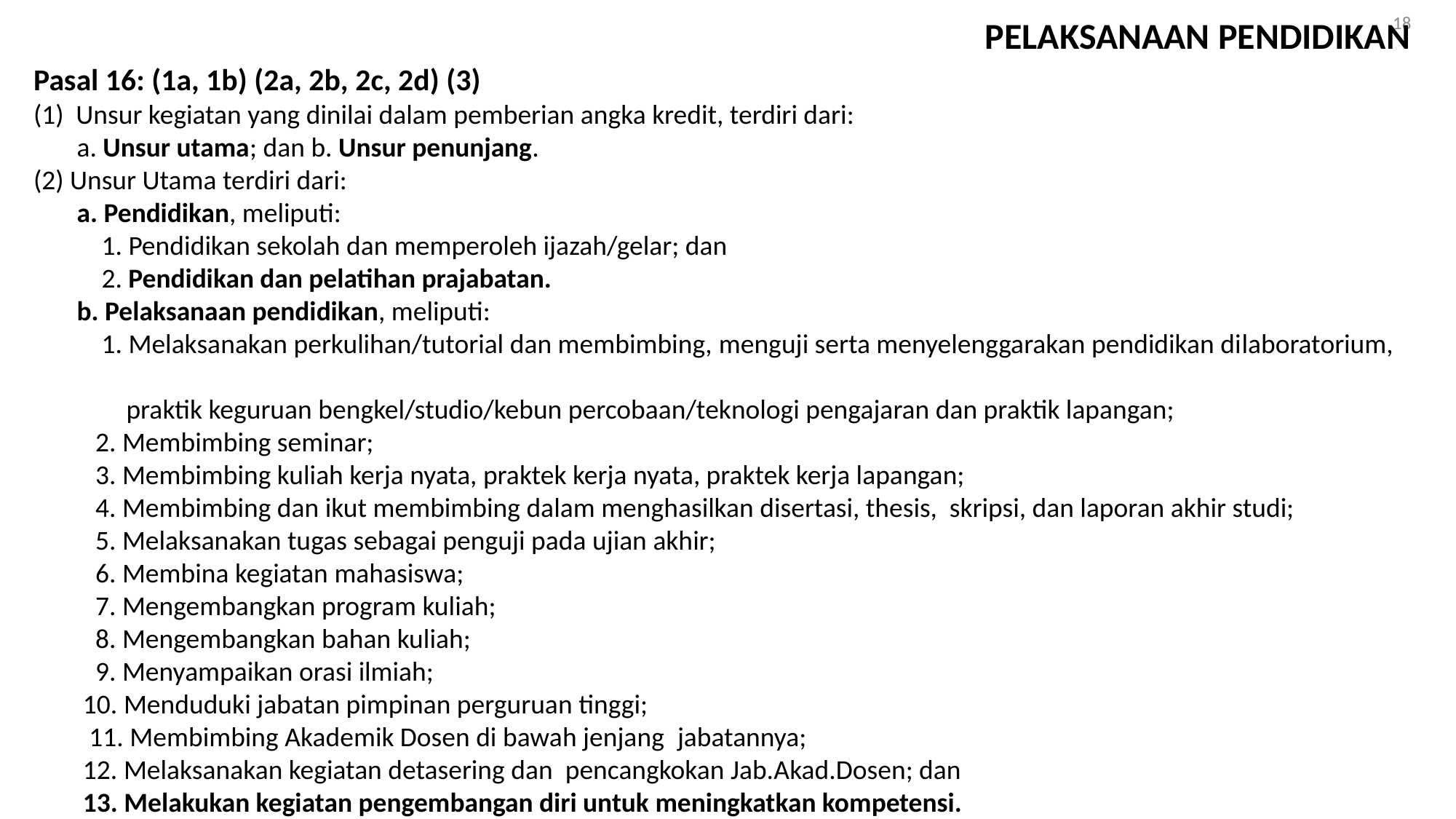

18
PELAKSANAAN PENDIDIKAN
Pasal 16: (1a, 1b) (2a, 2b, 2c, 2d) (3)
(1)  Unsur kegiatan yang dinilai dalam pemberian angka kredit, terdiri dari:
       a. Unsur utama; dan b. Unsur penunjang.
(2) Unsur Utama terdiri dari:
       a. Pendidikan, meliputi:
           1. Pendidikan sekolah dan memperoleh ijazah/gelar; dan
           2. Pendidikan dan pelatihan prajabatan.
       b. Pelaksanaan pendidikan, meliputi:
           1. Melaksanakan perkulihan/tutorial dan membimbing, menguji serta menyelenggarakan pendidikan dilaboratorium,
               praktik keguruan bengkel/studio/kebun percobaan/teknologi pengajaran dan praktik lapangan;
          2. Membimbing seminar;
          3. Membimbing kuliah kerja nyata, praktek kerja nyata, praktek kerja lapangan;
          4. Membimbing dan ikut membimbing dalam menghasilkan disertasi, thesis,  skripsi, dan laporan akhir studi;
          5. Melaksanakan tugas sebagai penguji pada ujian akhir;
          6. Membina kegiatan mahasiswa;
          7. Mengembangkan program kuliah;
          8. Mengembangkan bahan kuliah;
          9. Menyampaikan orasi ilmiah;
        10. Menduduki jabatan pimpinan perguruan tinggi;
         11. Membimbing Akademik Dosen di bawah jenjang  jabatannya;
        12. Melaksanakan kegiatan detasering dan  pencangkokan Jab.Akad.Dosen; dan
        13. Melakukan kegiatan pengembangan diri untuk meningkatkan kompetensi.